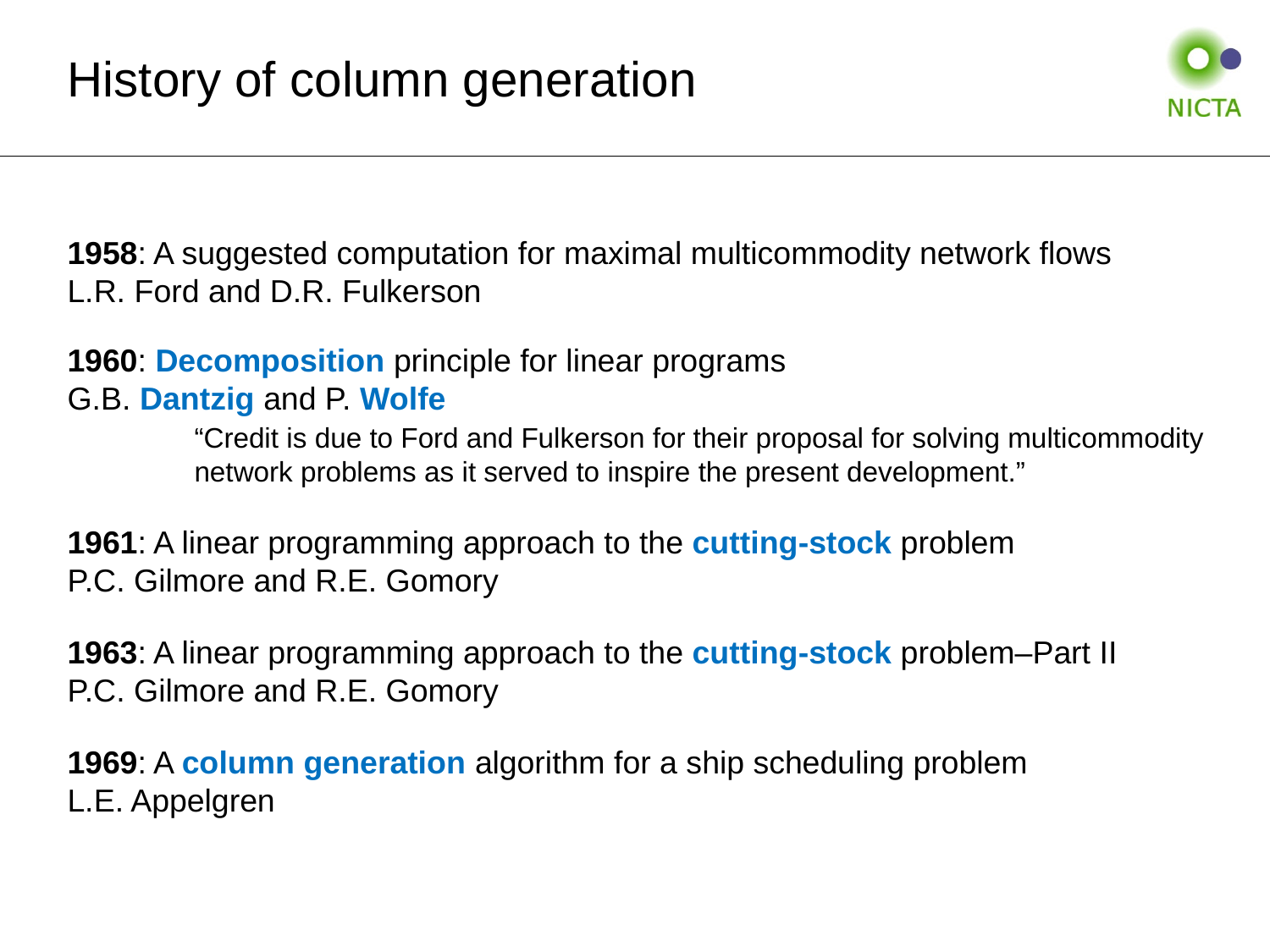

# History of column generation
1958: A suggested computation for maximal multicommodity network flows
L.R. Ford and D.R. Fulkerson
1960: Decomposition principle for linear programs
G.B. Dantzig and P. Wolfe
	“Credit is due to Ford and Fulkerson for their proposal for solving multicommodity
	network problems as it served to inspire the present development.”
1961: A linear programming approach to the cutting-stock problem
P.C. Gilmore and R.E. Gomory
1963: A linear programming approach to the cutting-stock problem–Part II
P.C. Gilmore and R.E. Gomory
1969: A column generation algorithm for a ship scheduling problem
L.E. Appelgren